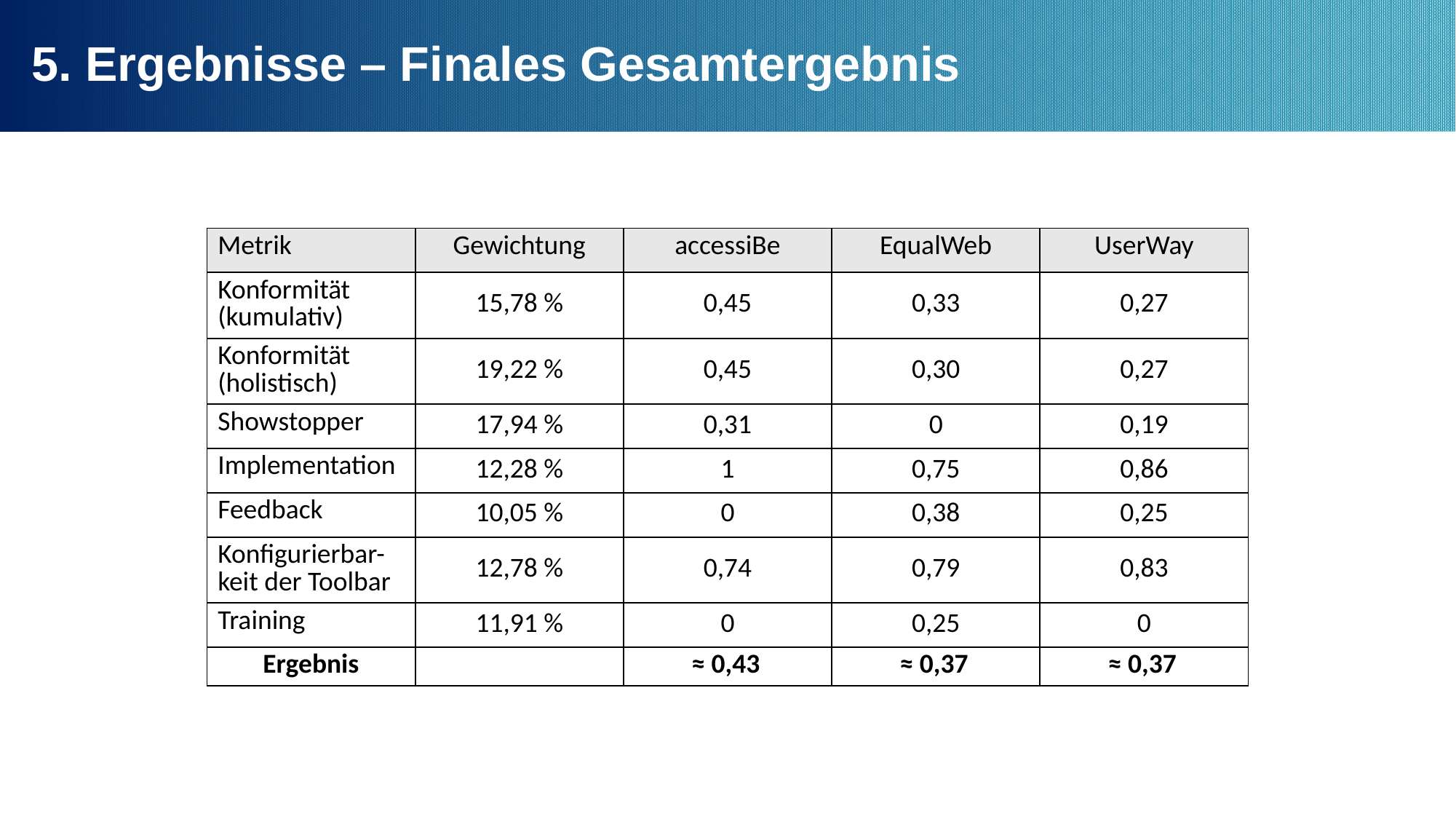

5. Ergebnisse – Finales Gesamtergebnis
| Metrik | Gewichtung | accessiBe | EqualWeb | UserWay |
| --- | --- | --- | --- | --- |
| Konformität (kumulativ) | 15,78 % | 0,45 | 0,33 | 0,27 |
| Konformität (holistisch) | 19,22 % | 0,45 | 0,30 | 0,27 |
| Showstopper | 17,94 % | 0,31 | 0 | 0,19 |
| Implementation | 12,28 % | 1 | 0,75 | 0,86 |
| Feedback | 10,05 % | 0 | 0,38 | 0,25 |
| Konfigurierbar-keit der Toolbar | 12,78 % | 0,74 | 0,79 | 0,83 |
| Training | 11,91 % | 0 | 0,25 | 0 |
| Ergebnis |  | ≈ 0,43 | ≈ 0,37 | ≈ 0,37 |